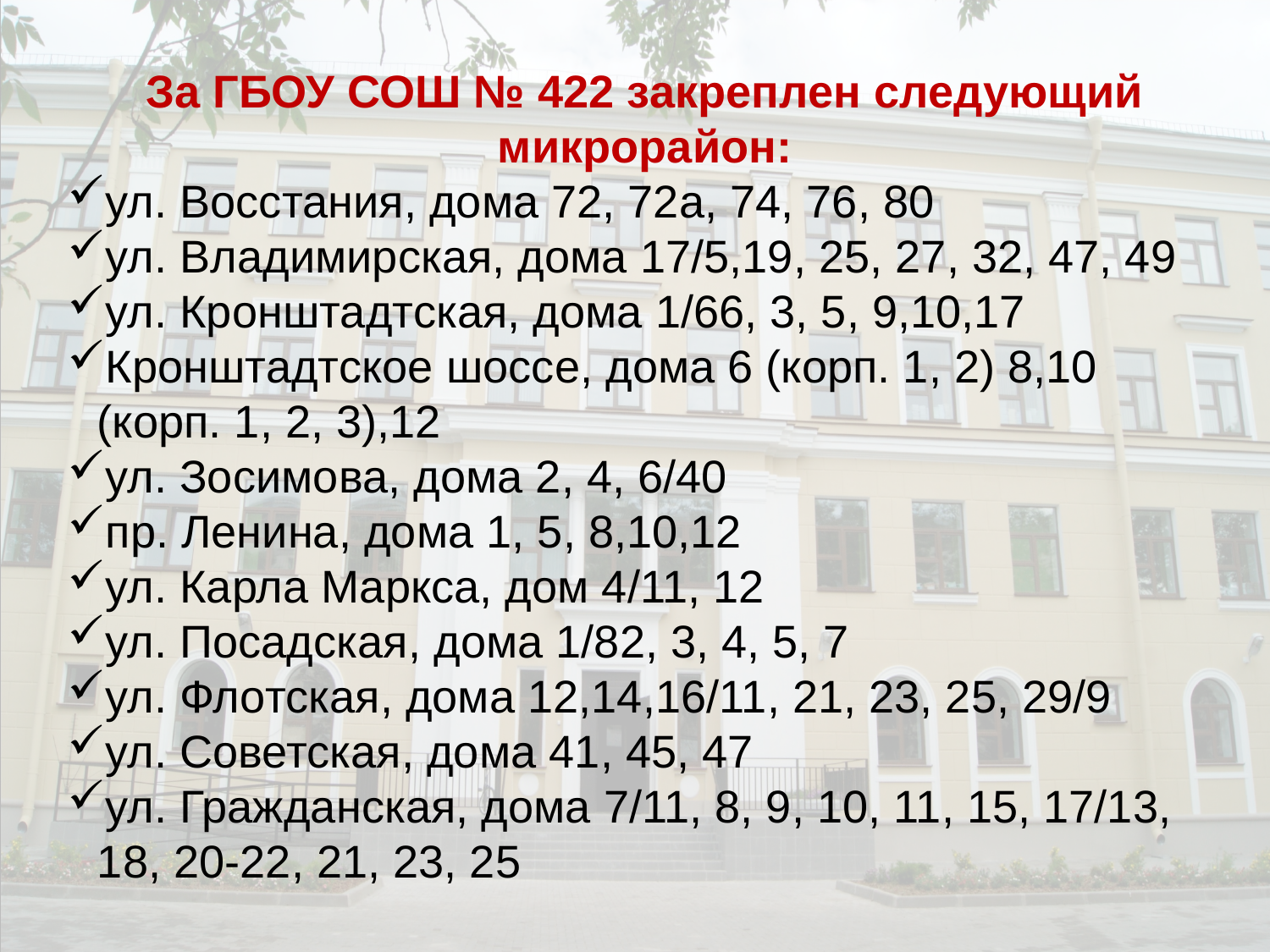

За ГБОУ СОШ № 422 закреплен следующий микрорайон:
ул. Восстания, дома 72, 72а, 74, 76, 80
ул. Владимирская, дома 17/5,19, 25, 27, 32, 47, 49
ул. Кронштадтская, дома 1/66, 3, 5, 9,10,17
Кронштадтское шоссе, дома 6 (корп. 1, 2) 8,10 (корп. 1, 2, 3),12
ул. Зосимова, дома 2, 4, 6/40
пр. Ленина, дома 1, 5, 8,10,12
ул. Карла Маркса, дом 4/11, 12
ул. Посадская, дома 1/82, 3, 4, 5, 7
ул. Флотская, дома 12,14,16/11, 21, 23, 25, 29/9
ул. Советская, дома 41, 45, 47
ул. Гражданская, дома 7/11, 8, 9, 10, 11, 15, 17/13, 18, 20-22, 21, 23, 25